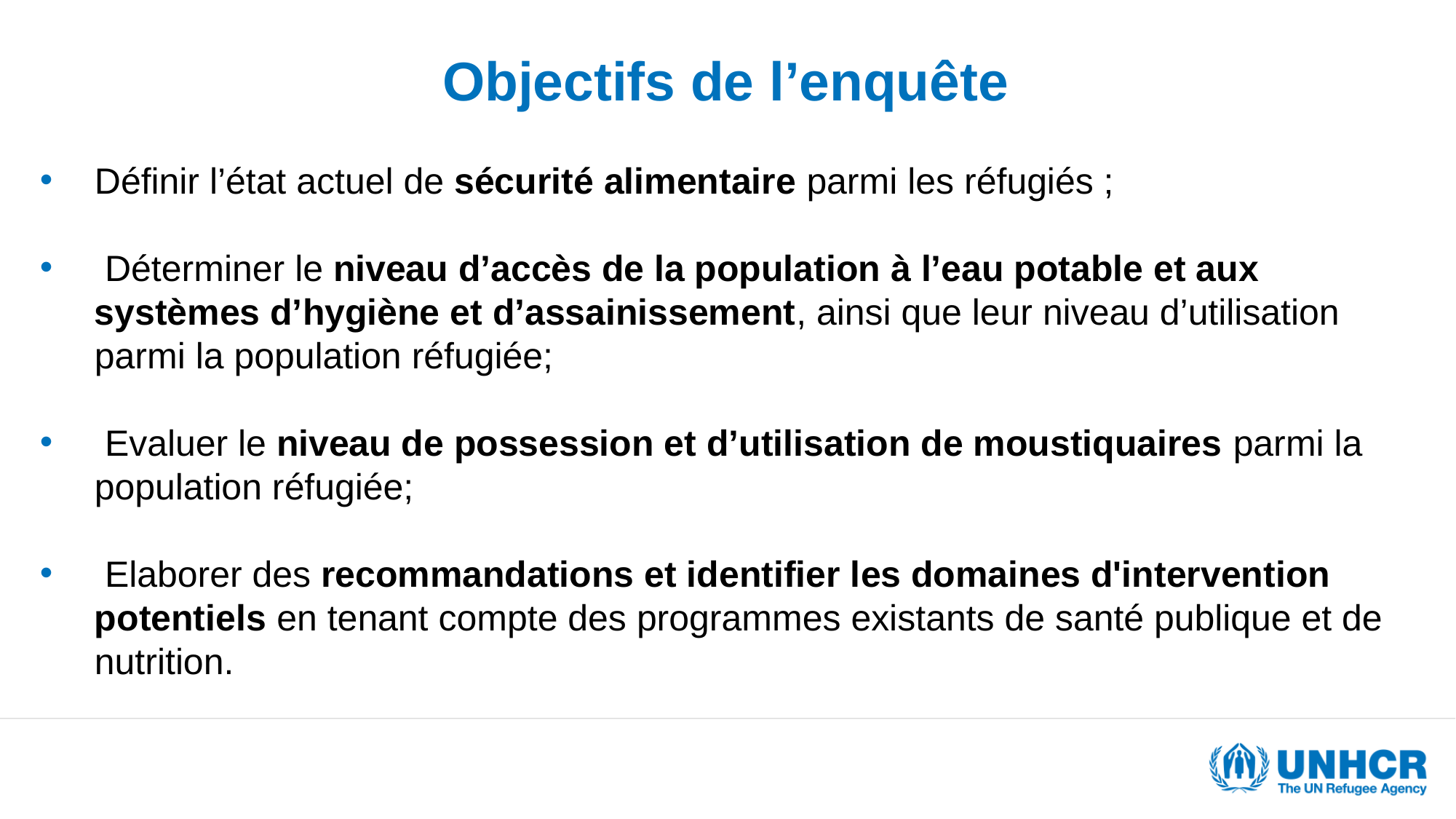

# Objectifs de l’enquête
Définir l’état actuel de sécurité alimentaire parmi les réfugiés ;

 Déterminer le niveau d’accès de la population à l’eau potable et aux systèmes d’hygiène et d’assainissement, ainsi que leur niveau d’utilisation parmi la population réfugiée;

 Evaluer le niveau de possession et d’utilisation de moustiquaires parmi la population réfugiée;

 Elaborer des recommandations et identifier les domaines d'intervention potentiels en tenant compte des programmes existants de santé publique et de nutrition.